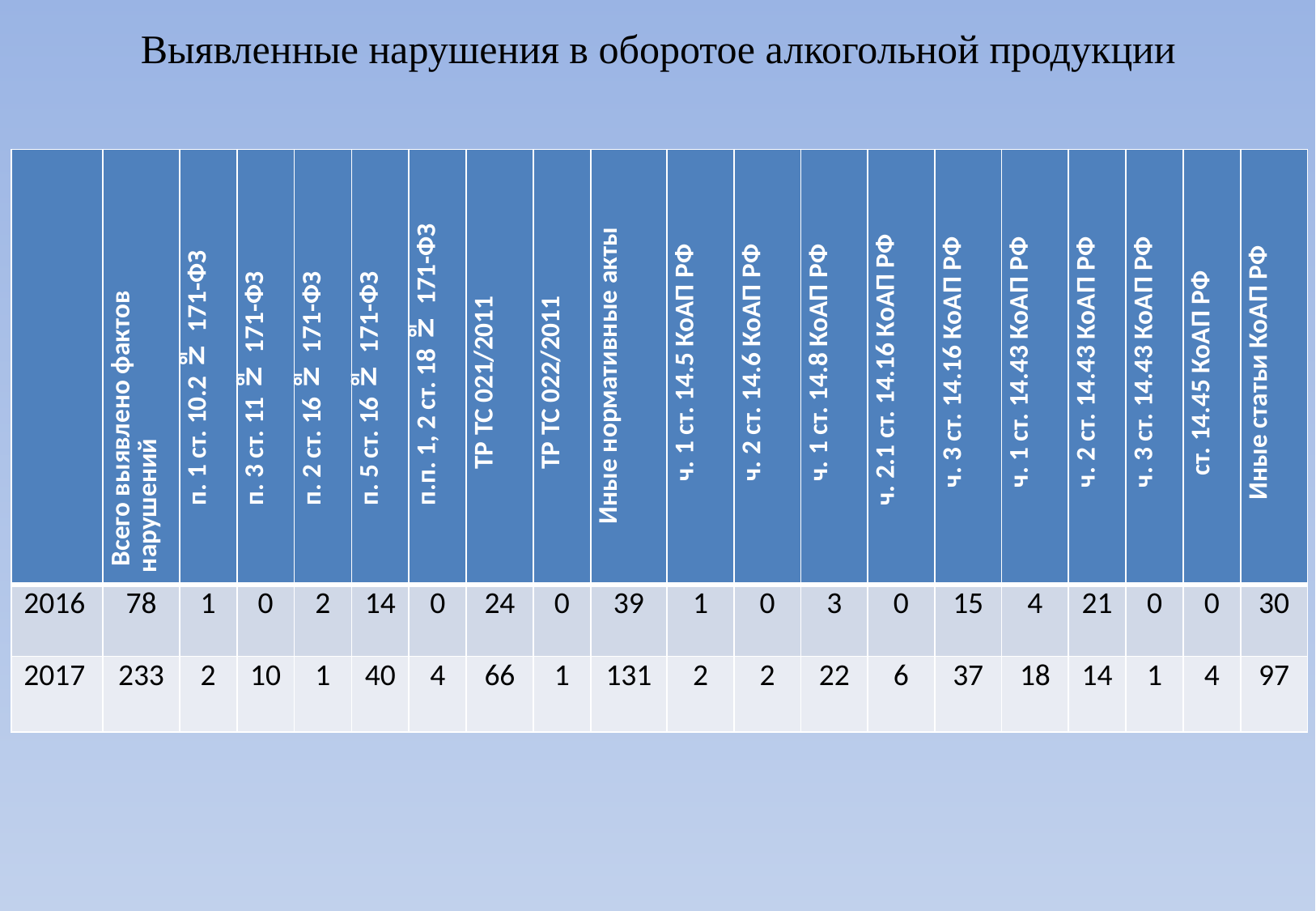

# Выявленные нарушения в оборотое алкогольной продукции
|  | Всего выявлено фактов нарушений | п. 1 ст. 10.2 № 171-ФЗ | п. 3 ст. 11 № 171-ФЗ | п. 2 ст. 16 № 171-ФЗ | п. 5 ст. 16 № 171-ФЗ | п.п. 1, 2 ст. 18 № 171-ФЗ | ТР ТС 021/2011 | ТР ТС 022/2011 | Иные нормативные акты | ч. 1 ст. 14.5 КоАП РФ | ч. 2 ст. 14.6 КоАП РФ | ч. 1 ст. 14.8 КоАП РФ | ч. 2.1 ст. 14.16 КоАП РФ | ч. 3 ст. 14.16 КоАП РФ | ч. 1 ст. 14.43 КоАП РФ | ч. 2 ст. 14.43 КоАП РФ | ч. 3 ст. 14.43 КоАП РФ | ст. 14.45 КоАП РФ | Иные статьи КоАП РФ |
| --- | --- | --- | --- | --- | --- | --- | --- | --- | --- | --- | --- | --- | --- | --- | --- | --- | --- | --- | --- |
| 2016 | 78 | 1 | 0 | 2 | 14 | 0 | 24 | 0 | 39 | 1 | 0 | 3 | 0 | 15 | 4 | 21 | 0 | 0 | 30 |
| 2017 | 233 | 2 | 10 | 1 | 40 | 4 | 66 | 1 | 131 | 2 | 2 | 22 | 6 | 37 | 18 | 14 | 1 | 4 | 97 |